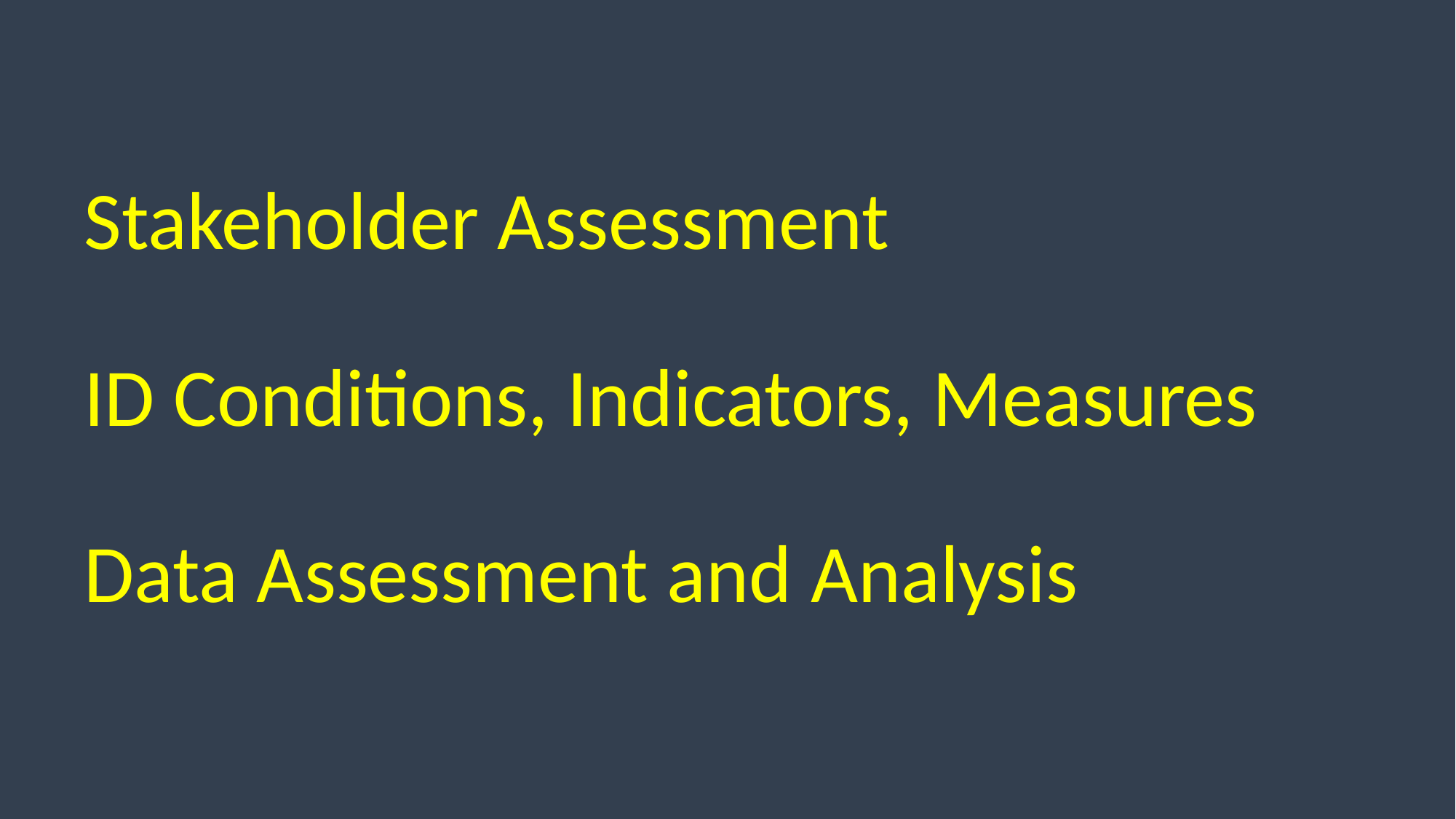

# Stakeholder Assessment ID Conditions, Indicators, Measures Data Assessment and Analysis